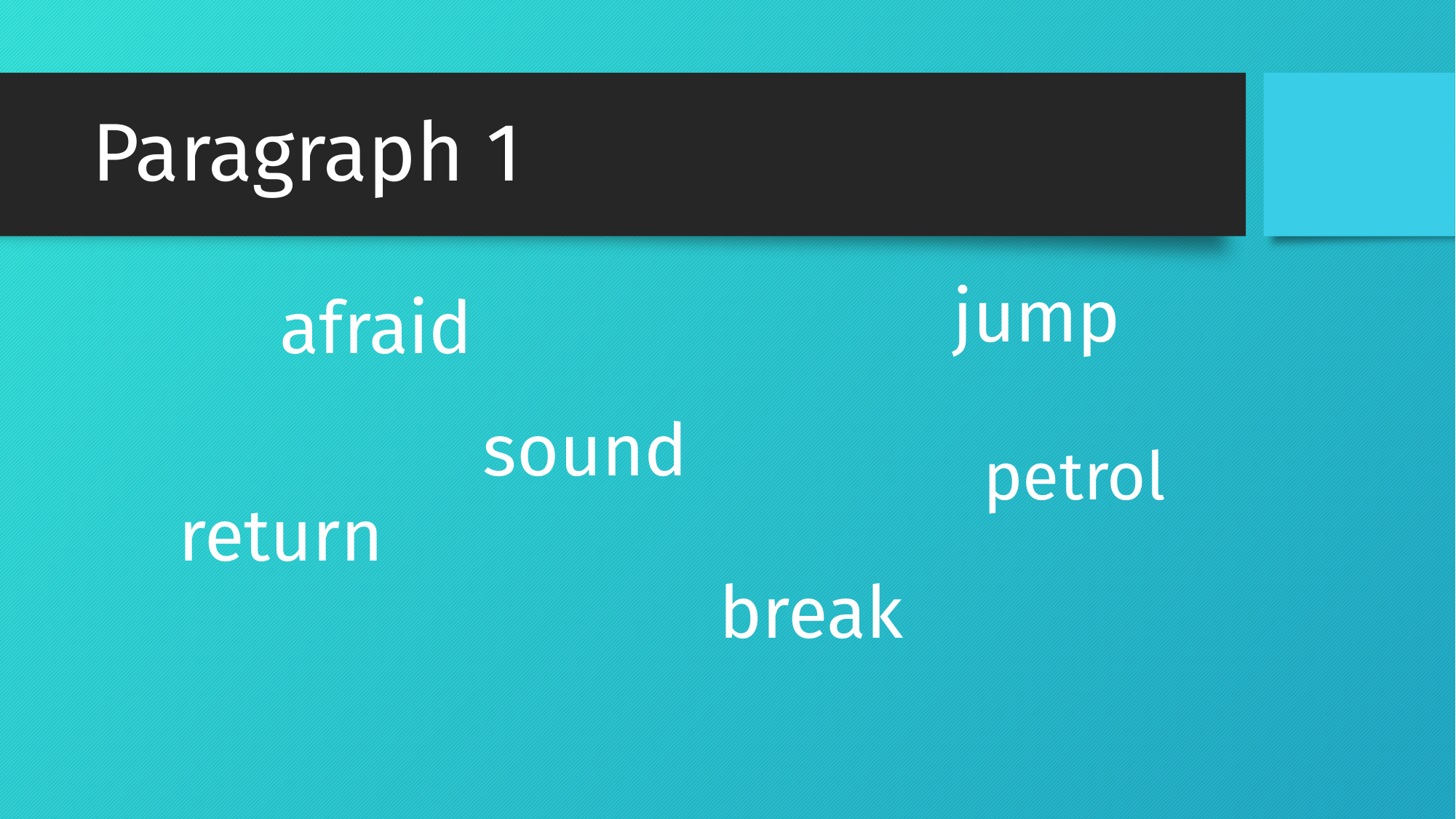

# Paragraph 1
jump
afraid
sound
petrol
return
break